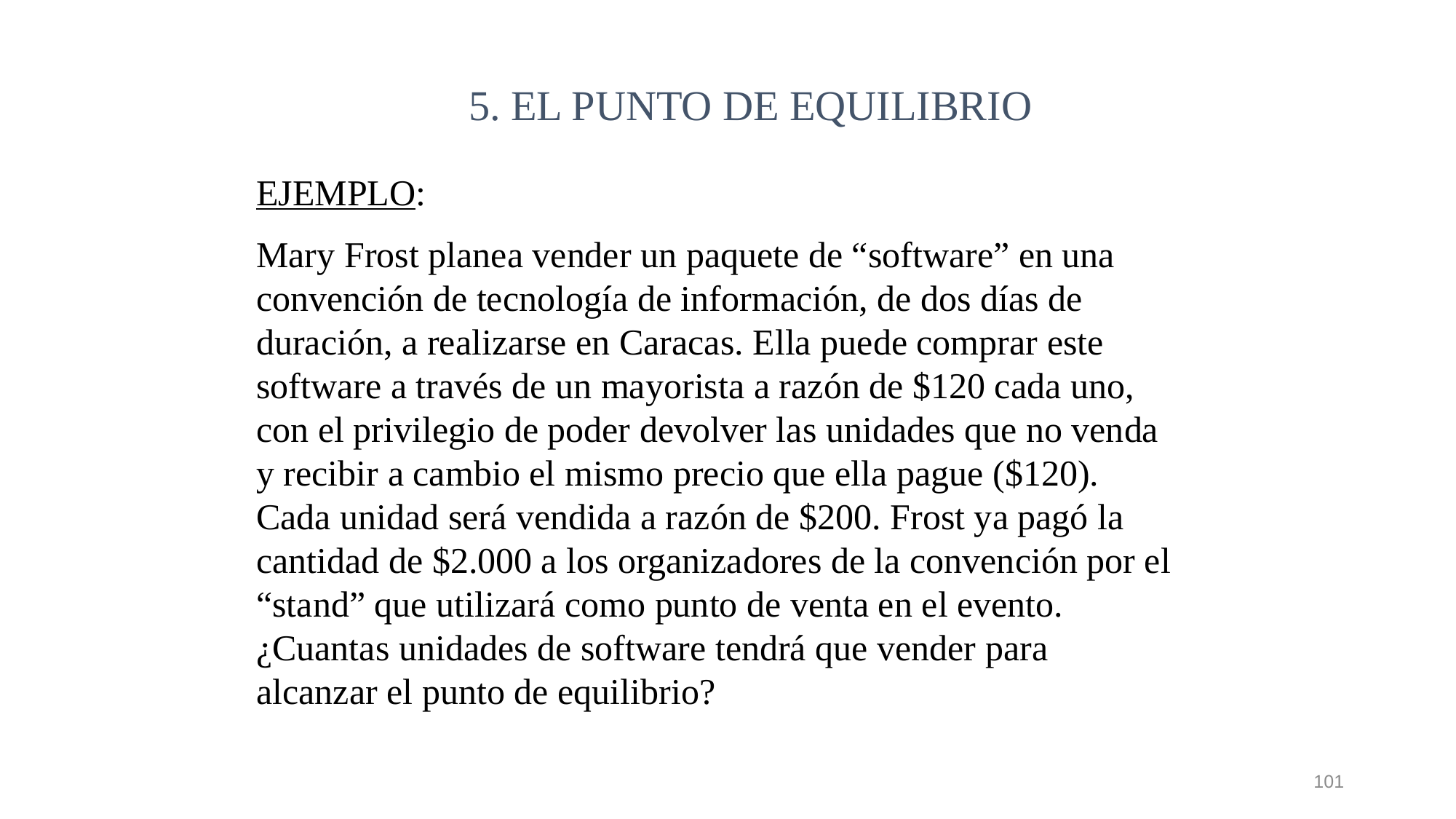

5. EL PUNTO DE EQUILIBRIO
EJEMPLO:
Mary Frost planea vender un paquete de “software” en una convención de tecnología de información, de dos días de duración, a realizarse en Caracas. Ella puede comprar este software a través de un mayorista a razón de $120 cada uno, con el privilegio de poder devolver las unidades que no venda y recibir a cambio el mismo precio que ella pague ($120). Cada unidad será vendida a razón de $200. Frost ya pagó la cantidad de $2.000 a los organizadores de la convención por el “stand” que utilizará como punto de venta en el evento. ¿Cuantas unidades de software tendrá que vender para alcanzar el punto de equilibrio?
101